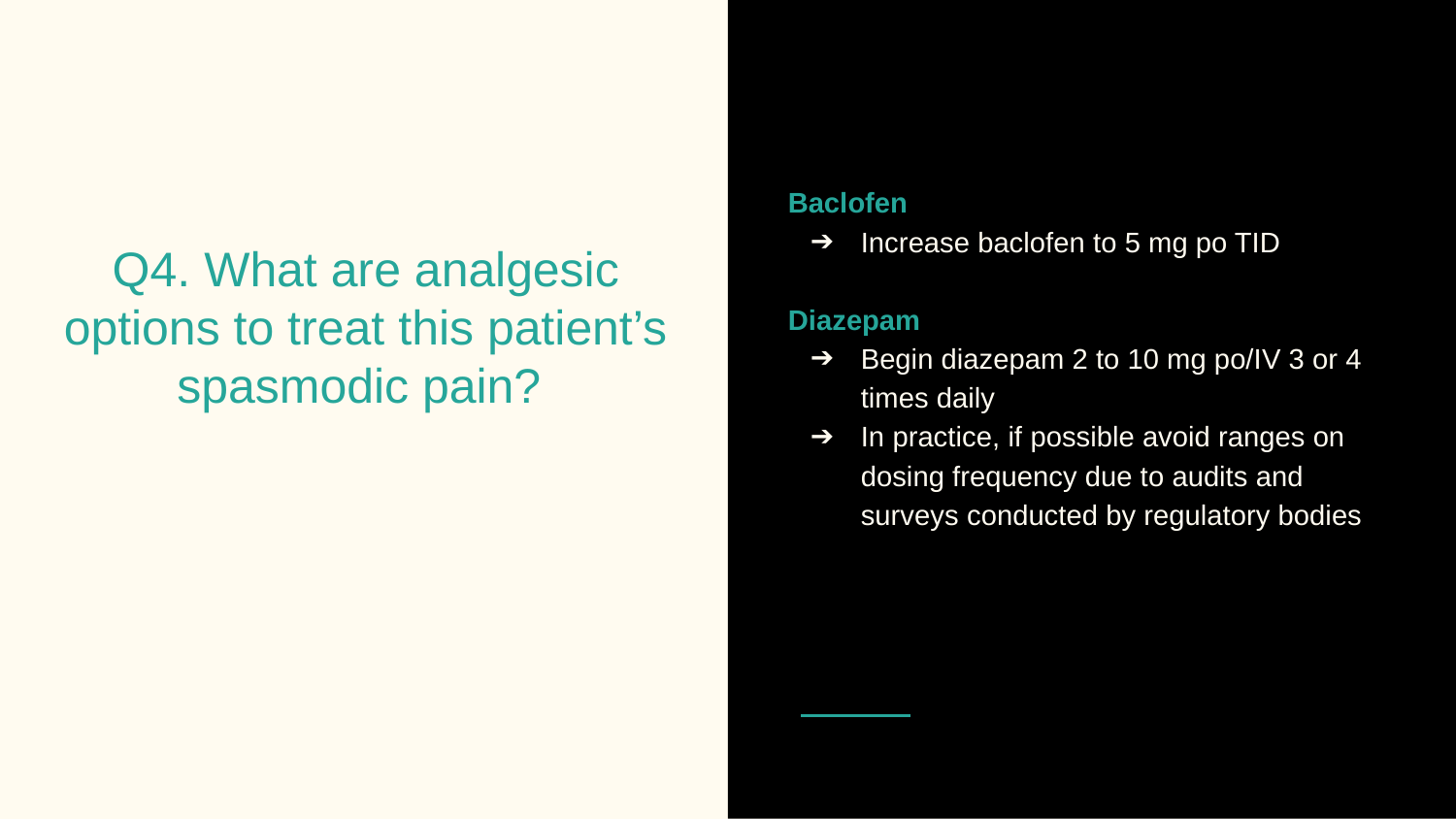

Baclofen
Increase baclofen to 5 mg po TID

Diazepam
Begin diazepam 2 to 10 mg po/IV 3 or 4 times daily
In practice, if possible avoid ranges on dosing frequency due to audits and surveys conducted by regulatory bodies
# Q4. What are analgesic options to treat this patient’s spasmodic pain?